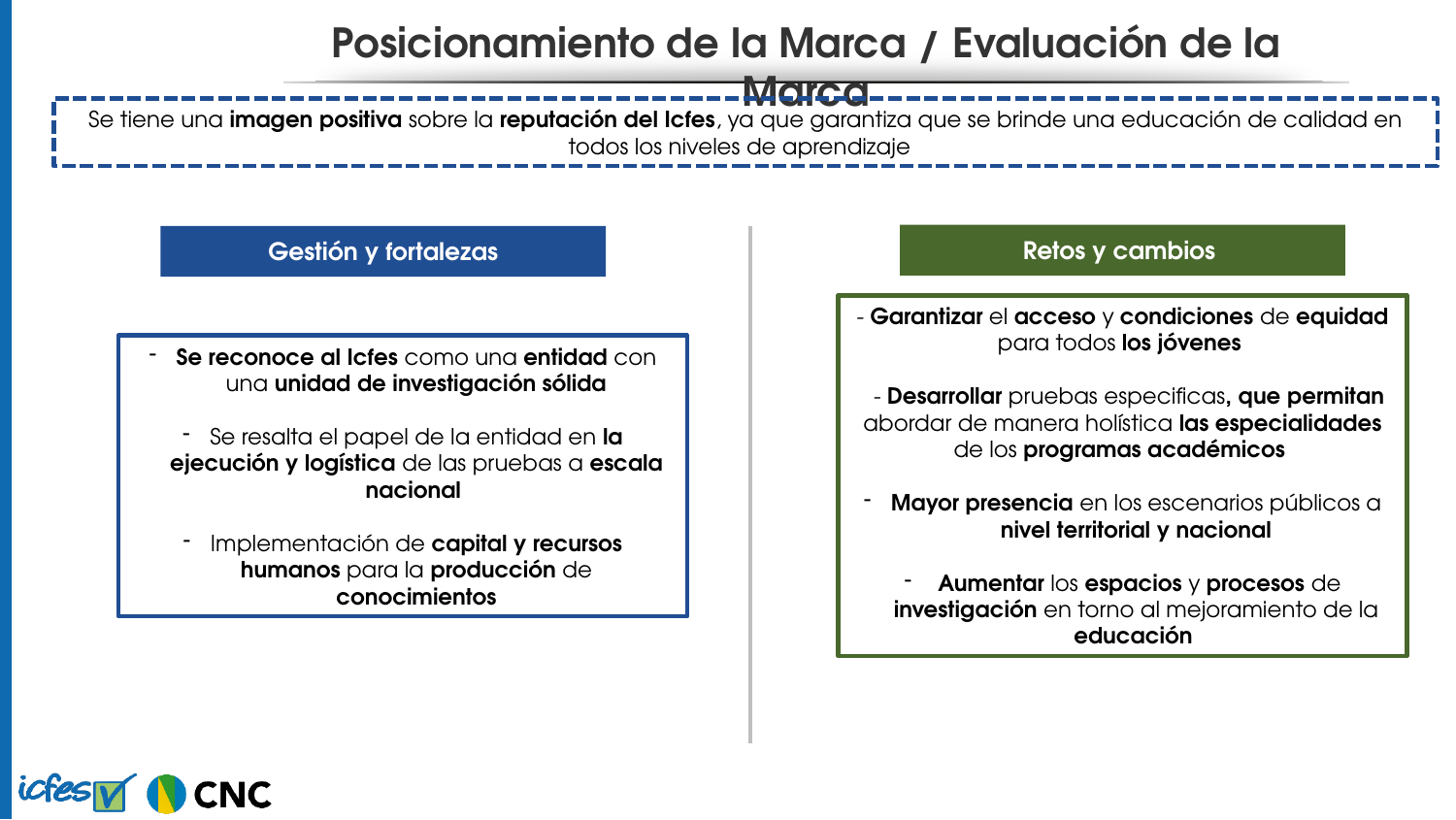

Posicionamiento de la Marca / Evaluación de la Marca
Se tiene una imagen positiva sobre la reputación del Icfes, ya que garantiza que se brinde una educación de calidad en todos los niveles de aprendizaje
Retos y cambios
Gestión y fortalezas
- Garantizar el acceso y condiciones de equidad para todos los jóvenes
  - Desarrollar pruebas especificas, que permitan abordar de manera holística las especialidades de los programas académicos

Mayor presencia en los escenarios públicos a nivel territorial y nacional

 Aumentar los espacios y procesos de investigación en torno al mejoramiento de la educación
Se reconoce al Icfes como una entidad con una unidad de investigación sólida

Se resalta el papel de la entidad en la ejecución y logística de las pruebas a escala nacional

Implementación de capital y recursos humanos para la producción de conocimientos